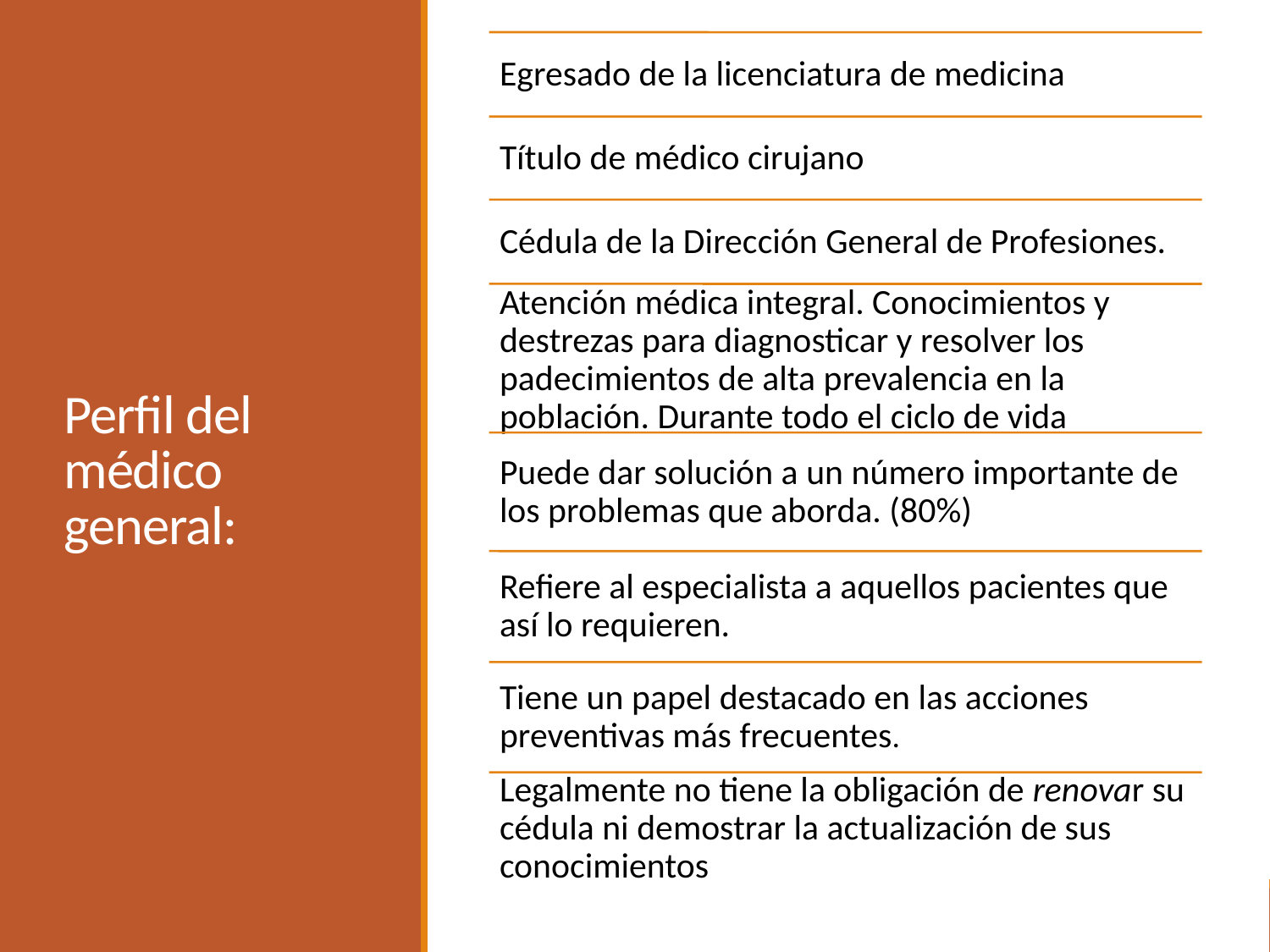

Egresado de la licenciatura de medicina
Título de médico cirujano
Cédula de la Dirección General de Profesiones.

Atención médica integral. Conocimientos y destrezas para diagnosticar y resolver los padecimientos de alta prevalencia en la población. Durante todo el ciclo de vida

Puede dar solución a un número importante de los problemas que aborda. (80%)
Refiere al especialista a aquellos pacientes que así lo requieren.
Tiene un papel destacado en las acciones preventivas más frecuentes.
Legalmente no tiene la obligación de renovar su cédula ni demostrar la actualización de sus conocimientos
# Perfil del médico general: